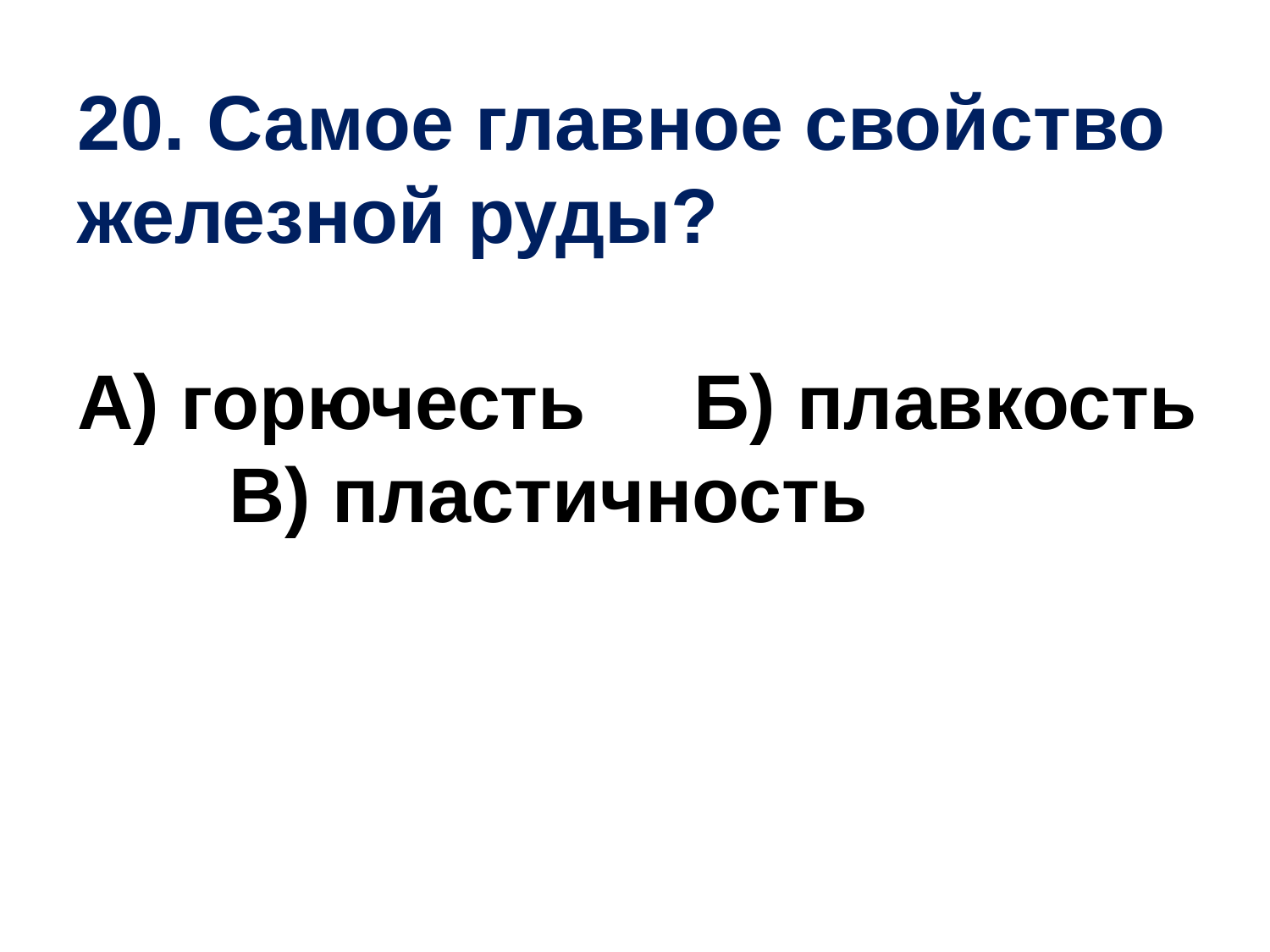

20. Самое главное свойство
железной руды?

А) горючесть     Б) плавкость
       В) пластичность